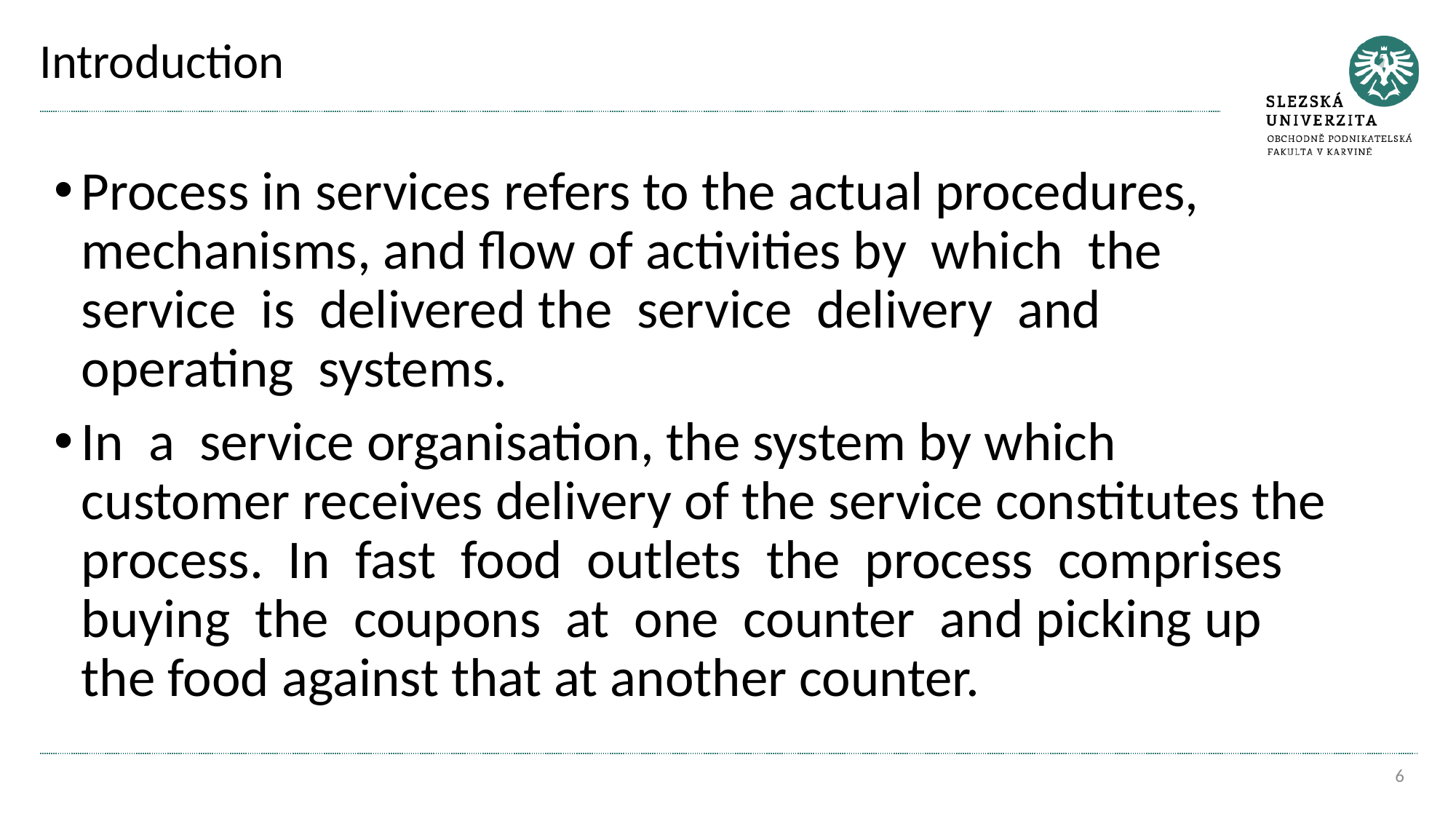

# Introduction
Process in services refers to the actual procedures, mechanisms, and flow of activities by  which  the  service  is  delivered the  service  delivery  and  operating  systems.
In  a  service organisation, the system by which  customer receives delivery of the service constitutes the process.  In  fast  food  outlets  the  process  comprises  buying  the  coupons  at  one  counter  and picking up the food against that at another counter.
6